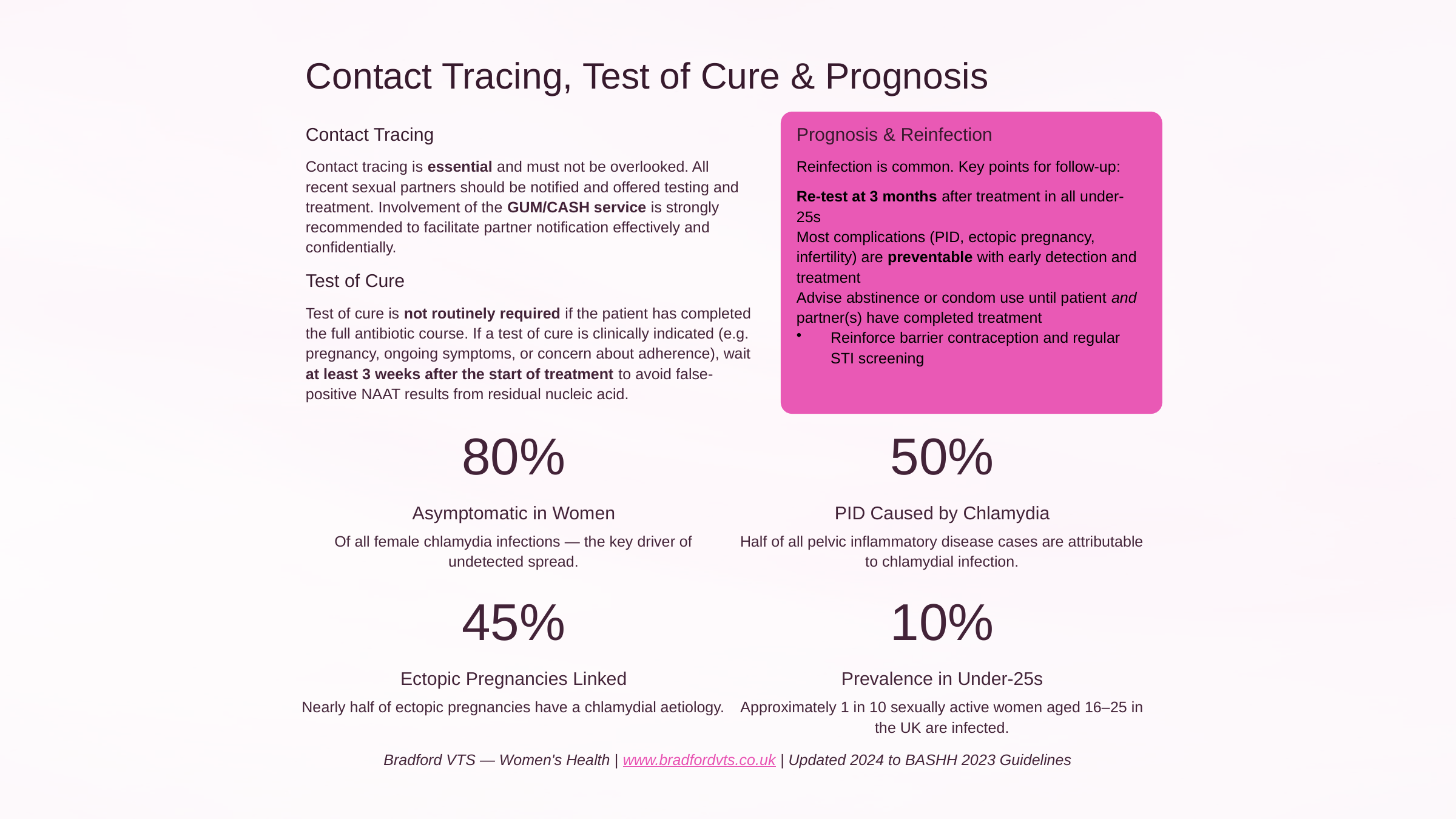

Contact Tracing, Test of Cure & Prognosis

Contact Tracing
Prognosis & Reinfection
Contact tracing is essential and must not be overlooked. All recent sexual partners should be notified and offered testing and treatment. Involvement of the GUM/CASH service is strongly recommended to facilitate partner notification effectively and confidentially.
Reinfection is common. Key points for follow-up:
Re-test at 3 months after treatment in all under-25s
Most complications (PID, ectopic pregnancy, infertility) are preventable with early detection and treatment
Advise abstinence or condom use until patient and partner(s) have completed treatment
Reinforce barrier contraception and regular STI screening
Test of Cure
Test of cure is not routinely required if the patient has completed the full antibiotic course. If a test of cure is clinically indicated (e.g. pregnancy, ongoing symptoms, or concern about adherence), wait at least 3 weeks after the start of treatment to avoid false-positive NAAT results from residual nucleic acid.
80%
50%
Asymptomatic in Women
PID Caused by Chlamydia
Of all female chlamydia infections — the key driver of undetected spread.
Half of all pelvic inflammatory disease cases are attributable to chlamydial infection.
45%
10%
Ectopic Pregnancies Linked
Prevalence in Under-25s
Nearly half of ectopic pregnancies have a chlamydial aetiology.
Approximately 1 in 10 sexually active women aged 16–25 in the UK are infected.
Bradford VTS — Women's Health | www.bradfordvts.co.uk | Updated 2024 to BASHH 2023 Guidelines